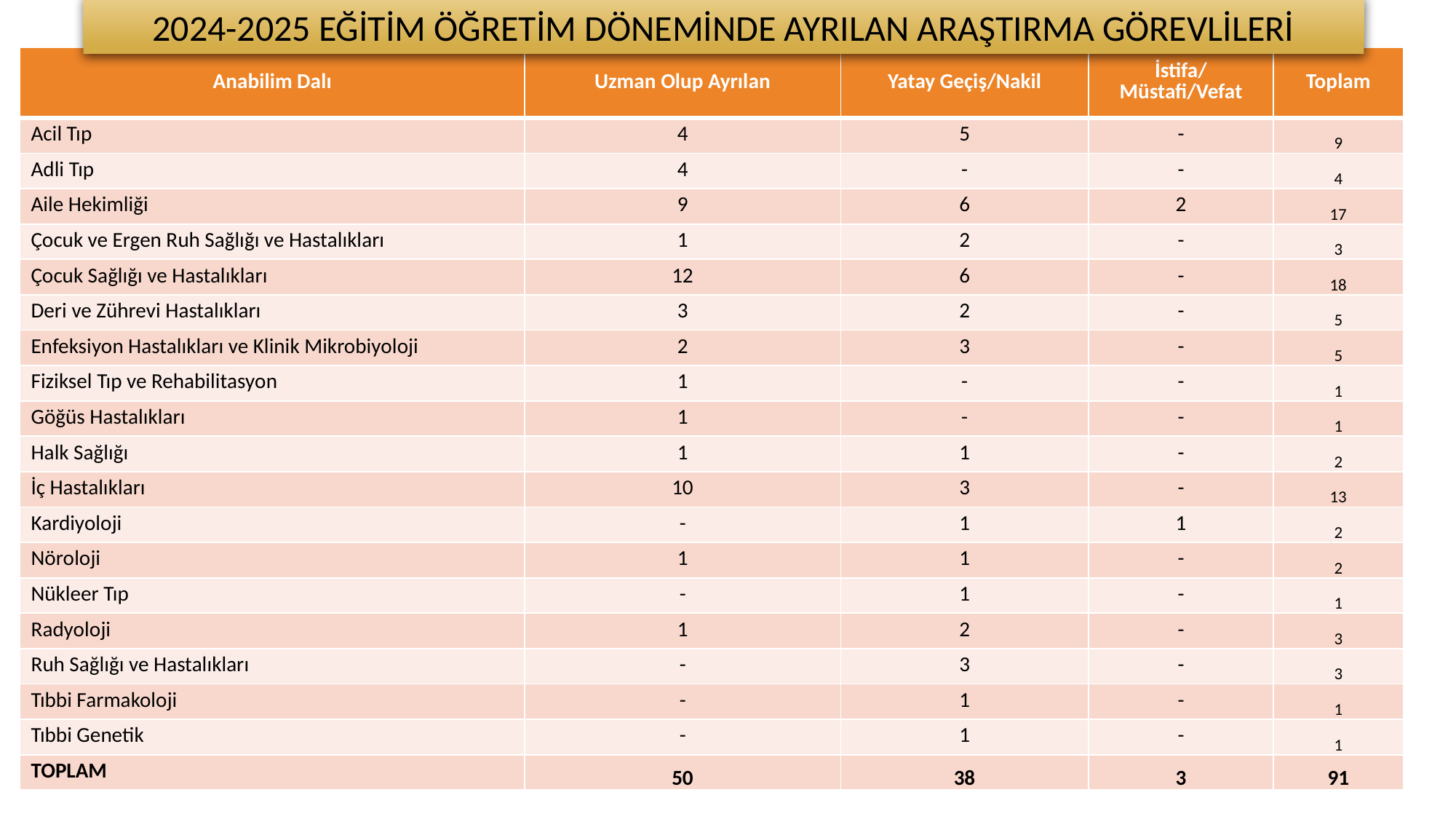

2024-2025 eğİtİm öğretİm DÖNEMİNDE ayrılan araştırma görevlİlerİ
| Anabilim Dalı | Uzman Olup Ayrılan | Yatay Geçiş/Nakil | İstifa/ Müstafi/Vefat | Toplam |
| --- | --- | --- | --- | --- |
| Acil Tıp | 4 | 5 | - | 9 |
| Adli Tıp | 4 | - | - | 4 |
| Aile Hekimliği | 9 | 6 | 2 | 17 |
| Çocuk ve Ergen Ruh Sağlığı ve Hastalıkları | 1 | 2 | - | 3 |
| Çocuk Sağlığı ve Hastalıkları | 12 | 6 | - | 18 |
| Deri ve Zührevi Hastalıkları | 3 | 2 | - | 5 |
| Enfeksiyon Hastalıkları ve Klinik Mikrobiyoloji | 2 | 3 | - | 5 |
| Fiziksel Tıp ve Rehabilitasyon | 1 | - | - | 1 |
| Göğüs Hastalıkları | 1 | - | - | 1 |
| Halk Sağlığı | 1 | 1 | - | 2 |
| İç Hastalıkları | 10 | 3 | - | 13 |
| Kardiyoloji | - | 1 | 1 | 2 |
| Nöroloji | 1 | 1 | - | 2 |
| Nükleer Tıp | - | 1 | - | 1 |
| Radyoloji | 1 | 2 | - | 3 |
| Ruh Sağlığı ve Hastalıkları | - | 3 | - | 3 |
| Tıbbi Farmakoloji | - | 1 | - | 1 |
| Tıbbi Genetik | - | 1 | - | 1 |
| TOPLAM | 50 | 38 | 3 | 91 |